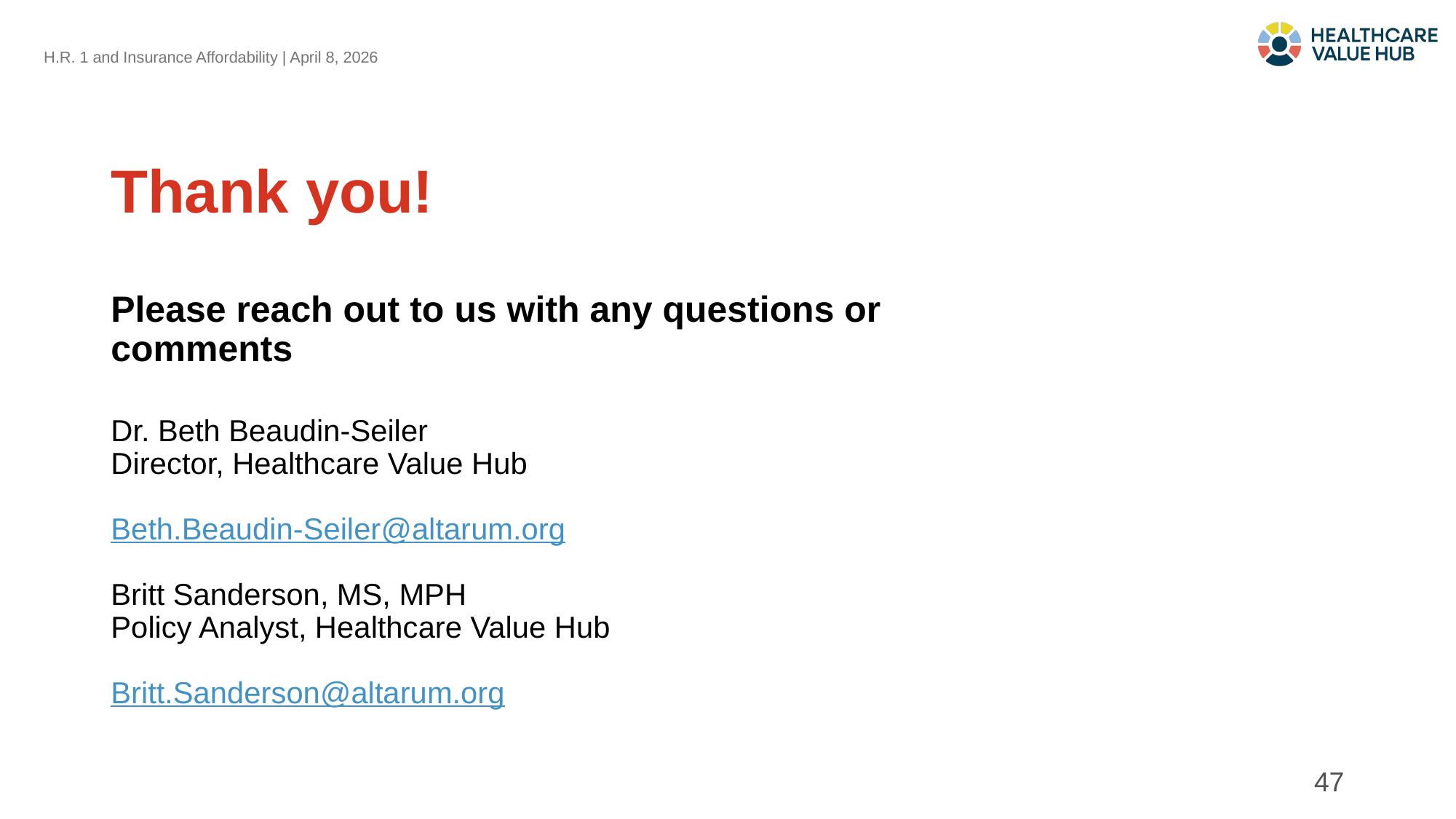

# Thank you!
Please reach out to us with any questions or comments

Dr. Beth Beaudin-Seiler
Director, Healthcare Value Hub

Beth.Beaudin-Seiler@altarum.org

Britt Sanderson, MS, MPH
Policy Analyst, Healthcare Value Hub

Britt.Sanderson@altarum.org

47